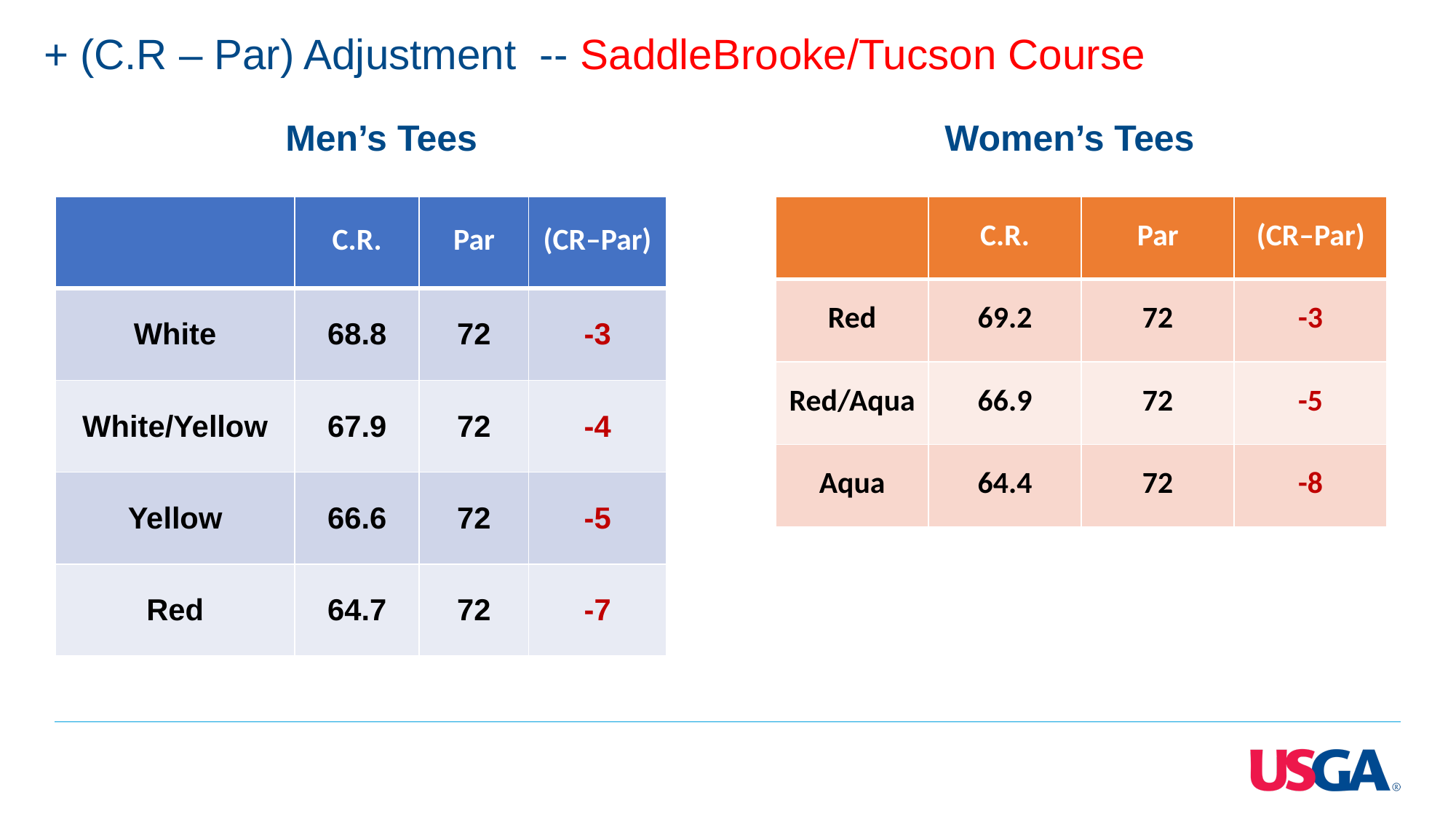

# + (C.R – Par) Adjustment  -- SaddleBrooke/Tucson Course
Men’s Tees
Women’s Tees
|  | C.R. | Par | (CR–Par) |
| --- | --- | --- | --- |
| White | 68.8 | 72 | -3 |
| White/Yellow | 67.9 | 72 | -4 |
| Yellow | 66.6 | 72 | -5 |
| Red | 64.7 | 72 | -7 |
|  | C.R. | Par | (CR–Par) |
| --- | --- | --- | --- |
| Red | 69.2 | 72 | -3 |
| Red/Aqua | 66.9 | 72 | -5 |
| Aqua | 64.4 | 72 | -8 |